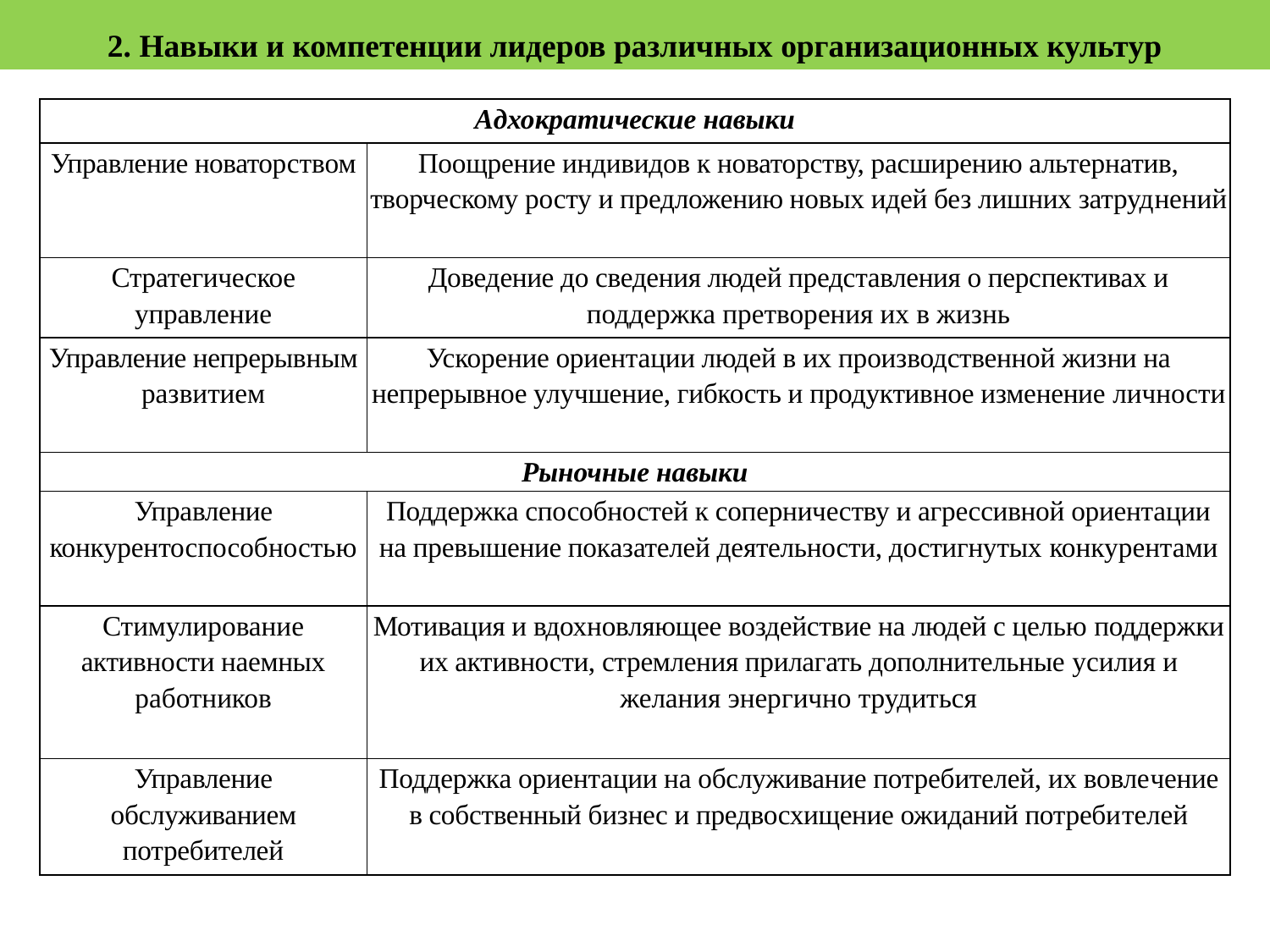

2. Навыки и компетенции лидеров различных организационных культур
| Адхократические навыки |  |
| --- | --- |
| Управление новаторством | Поощрение индивидов к новаторству, расширению альтернатив, творческому росту и предложению новых идей без лишних затруднений |
| Стратегическое управление | Доведение до сведения людей представления о перспективах и поддержка претворения их в жизнь |
| Управление непрерывным развитием | Ускорение ориентации людей в их производственной жизни на непрерывное улучшение, гибкость и продуктивное изменение личности |
| Рыночные навыки |  |
| Управление конкурентоспособностью | Поддержка способностей к соперничеству и агрессивной ориентации на превышение показателей деятельности, достигнутых конкурентами |
| Стимулирование активности наемных работников | Мотивация и вдохновляющее воздействие на людей с целью поддержки их активности, стремления прилагать дополнительные усилия и желания энергично трудиться |
| Управление обслуживанием потребителей | Поддержка ориентации на обслуживание потребителей, их вовлечение в собственный бизнес и предвосхищение ожиданий потребителей |